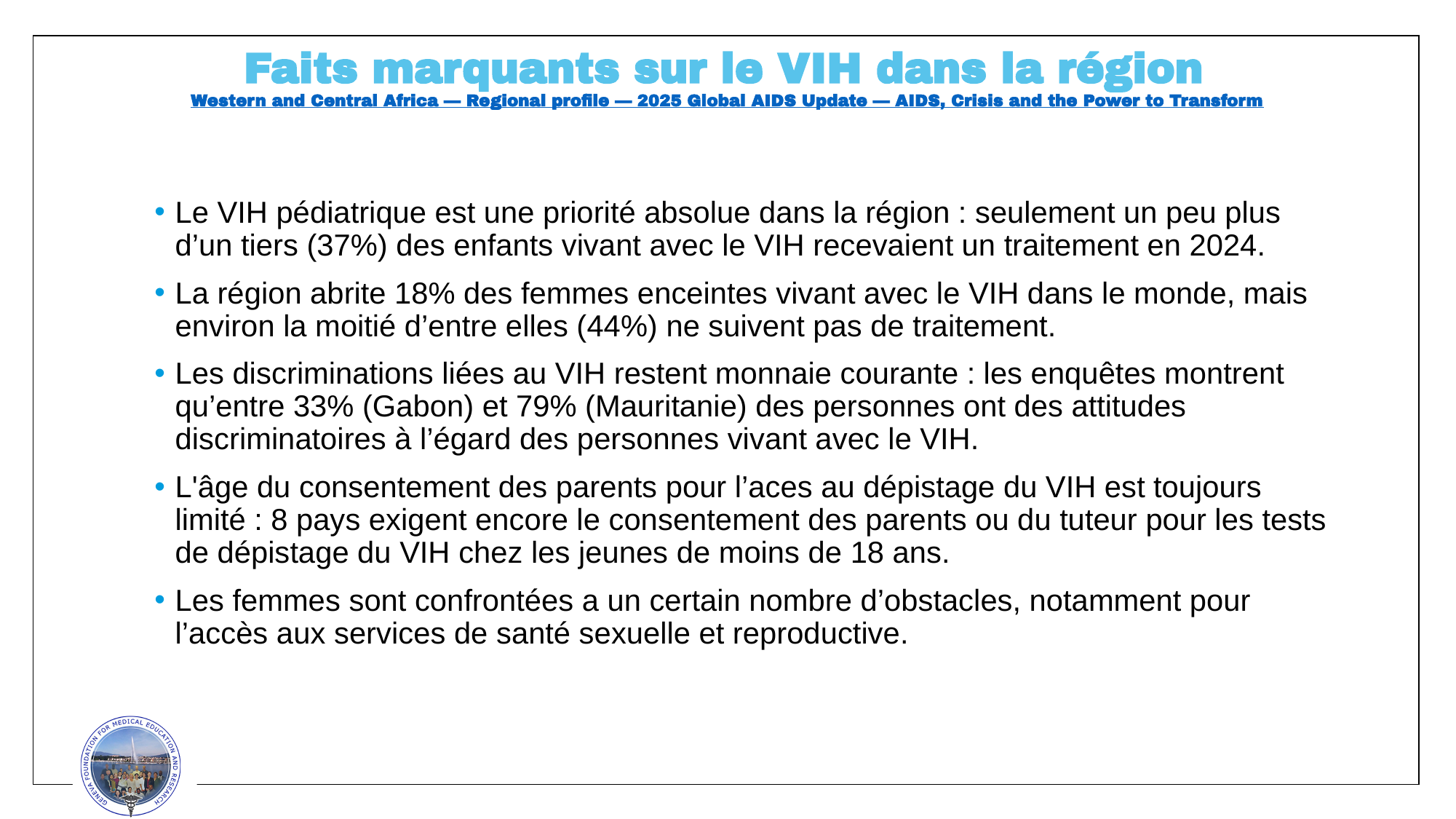

Faits marquants sur le VIH dans la région
Western and Central Africa — Regional profile — 2025 Global AIDS Update — AIDS, Crisis and the Power to Transform
Le VIH pédiatrique est une priorité absolue dans la région : seulement un peu plus d’un tiers (37%) des enfants vivant avec le VIH recevaient un traitement en 2024.
La région abrite 18% des femmes enceintes vivant avec le VIH dans le monde, mais environ la moitié d’entre elles (44%) ne suivent pas de traitement.
Les discriminations liées au VIH restent monnaie courante : les enquêtes montrent qu’entre 33% (Gabon) et 79% (Mauritanie) des personnes ont des attitudes discriminatoires à l’égard des personnes vivant avec le VIH.
L'âge du consentement des parents pour l’aces au dépistage du VIH est toujours limité : 8 pays exigent encore le consentement des parents ou du tuteur pour les tests de dépistage du VIH chez les jeunes de moins de 18 ans.
Les femmes sont confrontées a un certain nombre d’obstacles, notamment pour l’accès aux services de santé sexuelle et reproductive.